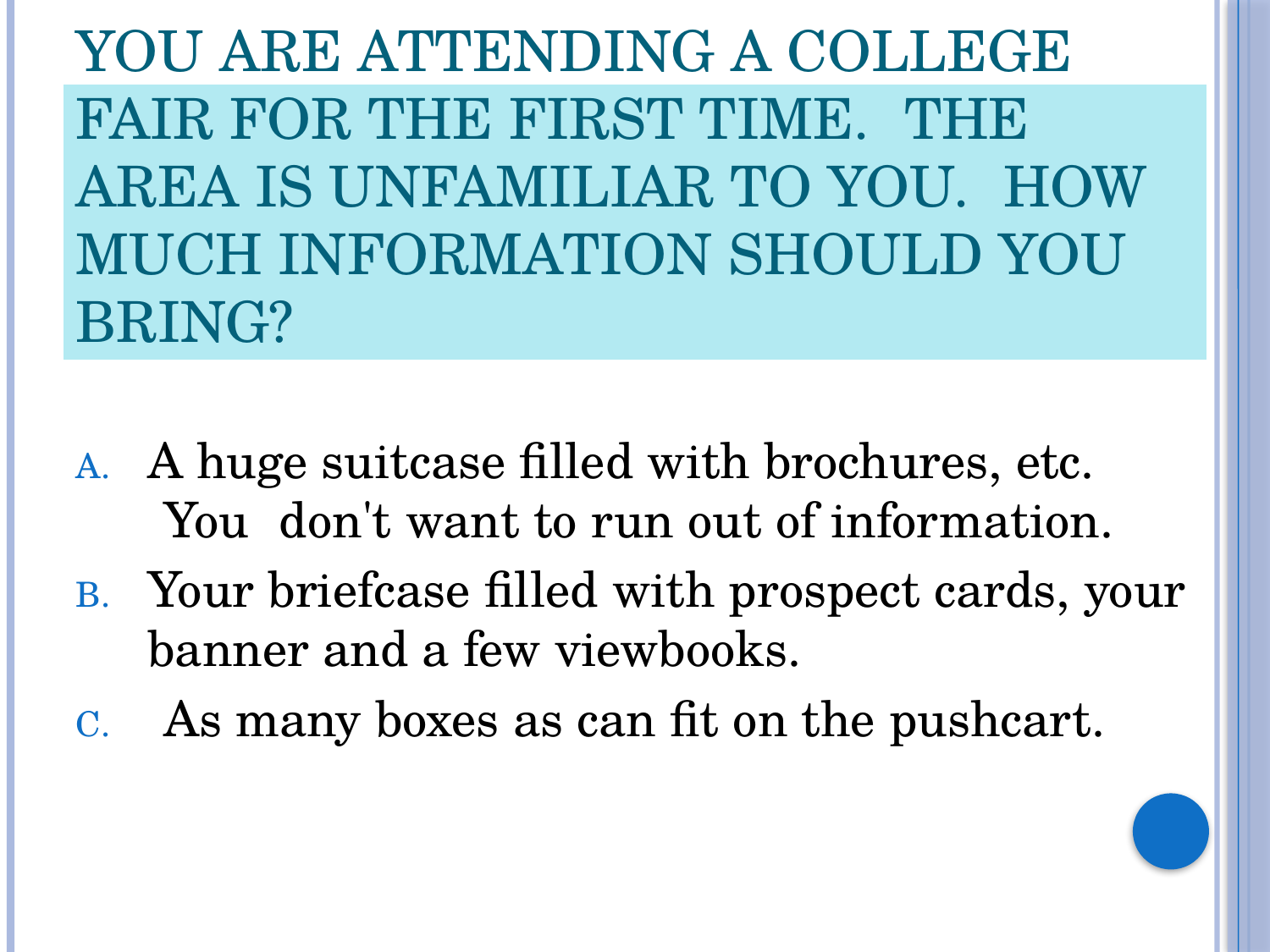

# You are attending a college fair for the first time.  The area is unfamiliar to you.  How much information should you bring?
A huge suitcase filled with brochures, etc.  You  don't want to run out of information.
Your briefcase filled with prospect cards, your banner and a few viewbooks.
 As many boxes as can fit on the pushcart.